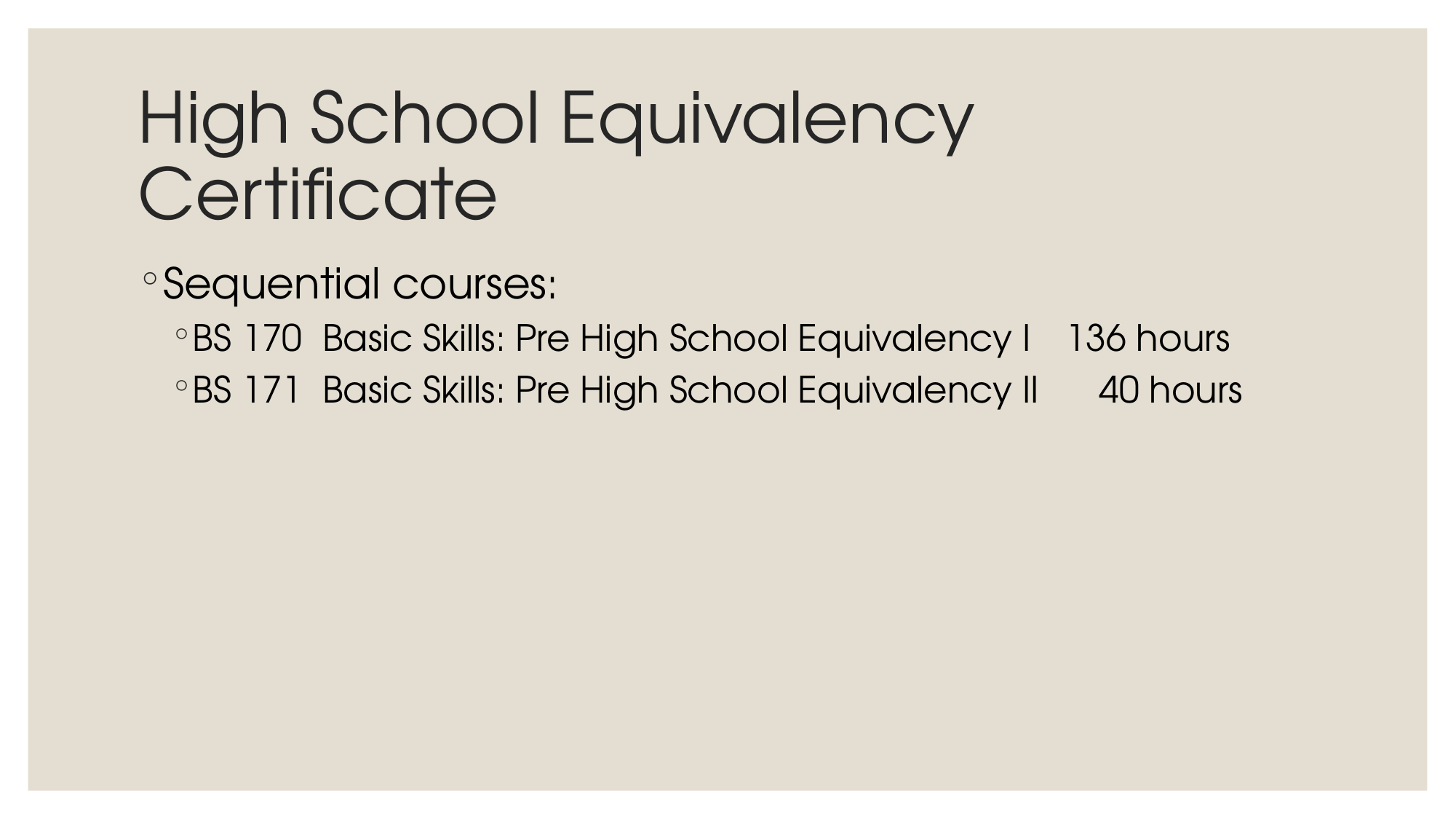

# High School Equivalency Certificate
Sequential courses:
BS 170  Basic Skills: Pre High School Equivalency I	136 hours
BS 171  Basic Skills: Pre High School Equivalency II      40 hours